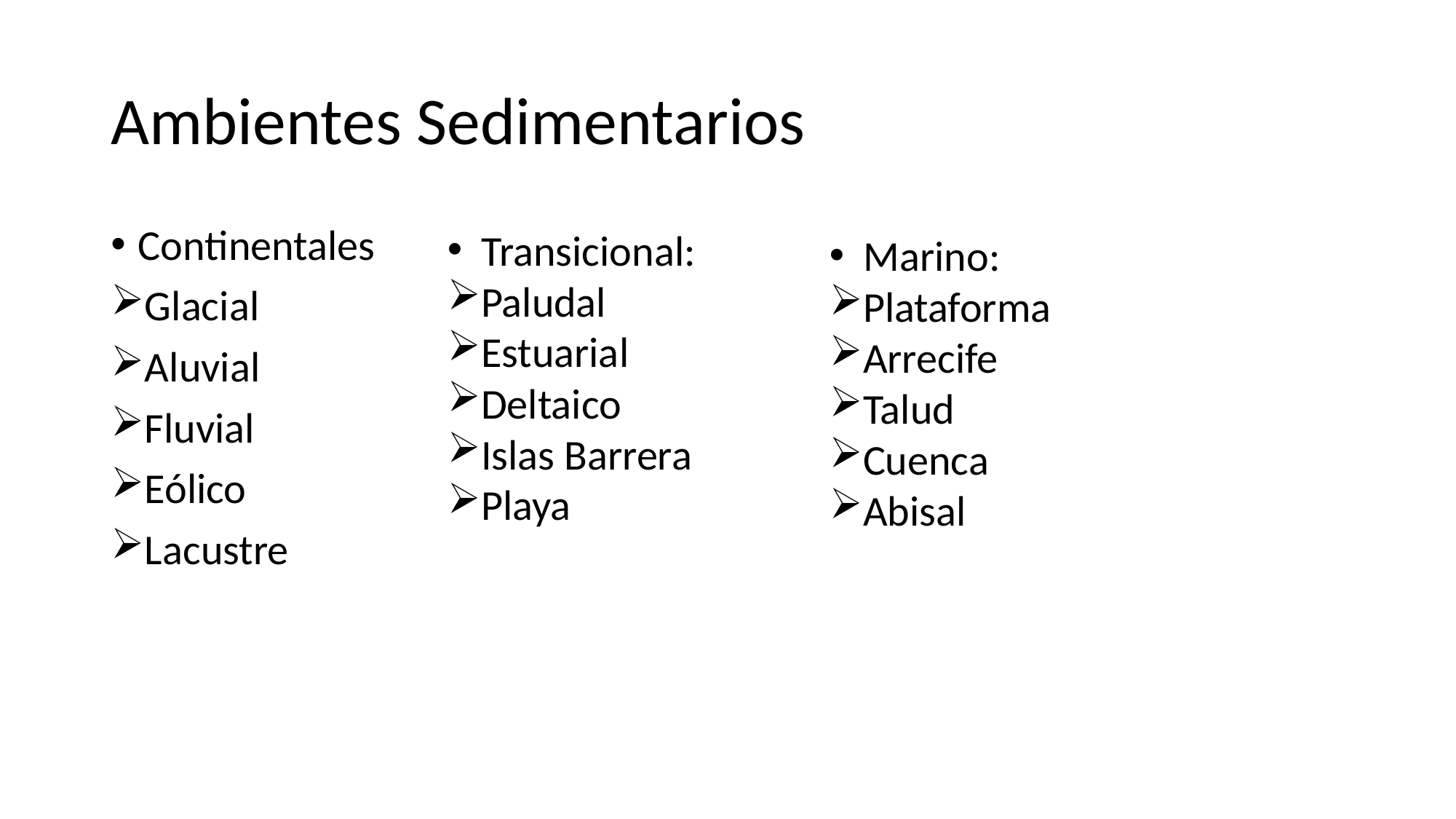

# Ambientes Sedimentarios
Continentales
Glacial
Aluvial
Fluvial
Eólico
Lacustre

Transicional:
Paludal
Estuarial
Deltaico
Islas Barrera
Playa
Marino:
Plataforma
Arrecife
Talud
Cuenca
Abisal